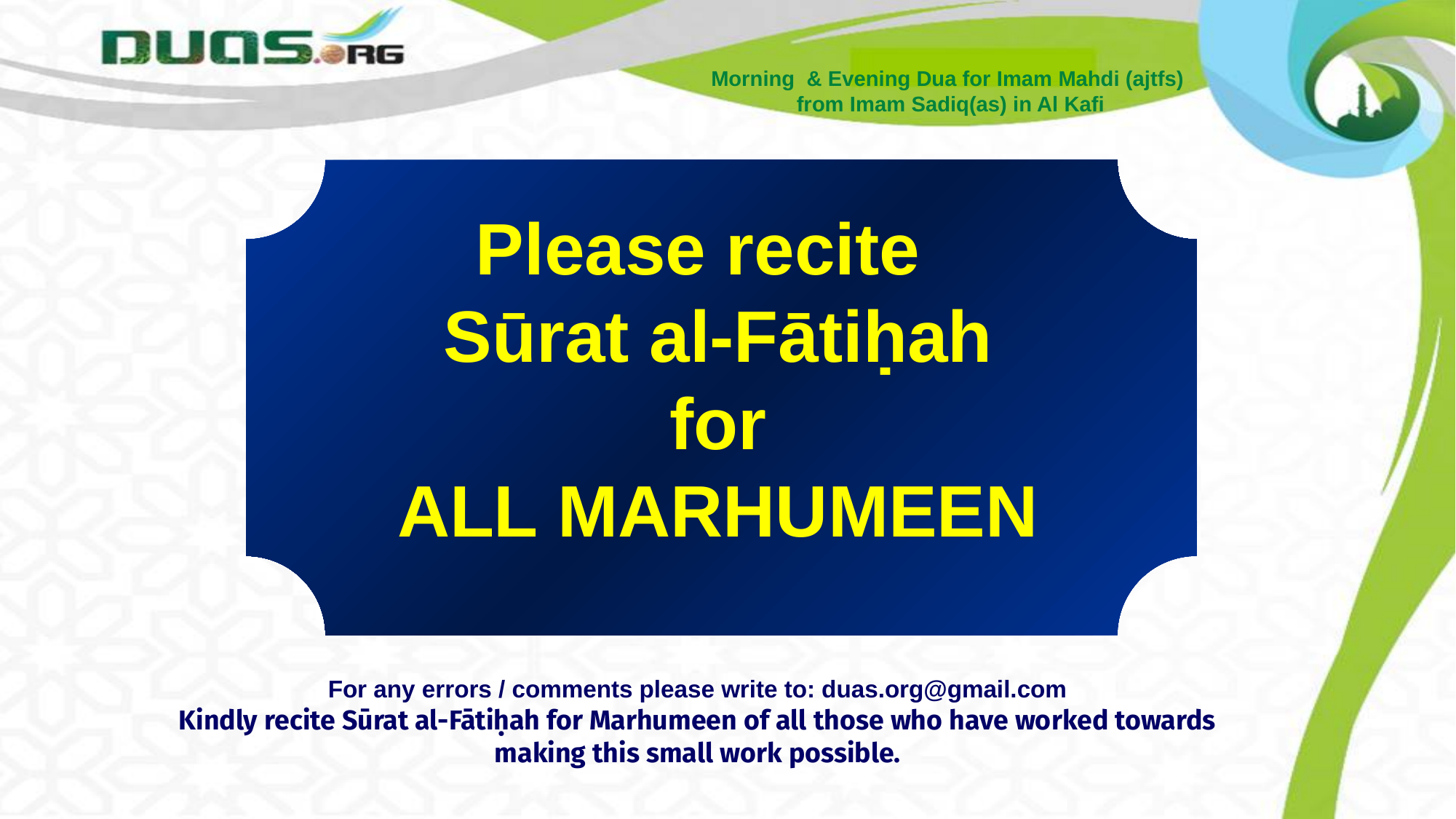

Morning  & Evening Dua for Imam Mahdi (ajtfs)
from Imam Sadiq(as) in Al Kafi

Please recite
Sūrat al-Fātiḥah
for
ALL MARHUMEEN

For any errors / comments please write to: duas.org@gmail.com
Kindly recite Sūrat al-Fātiḥah for Marhumeen of all those who have worked towards making this small work possible.